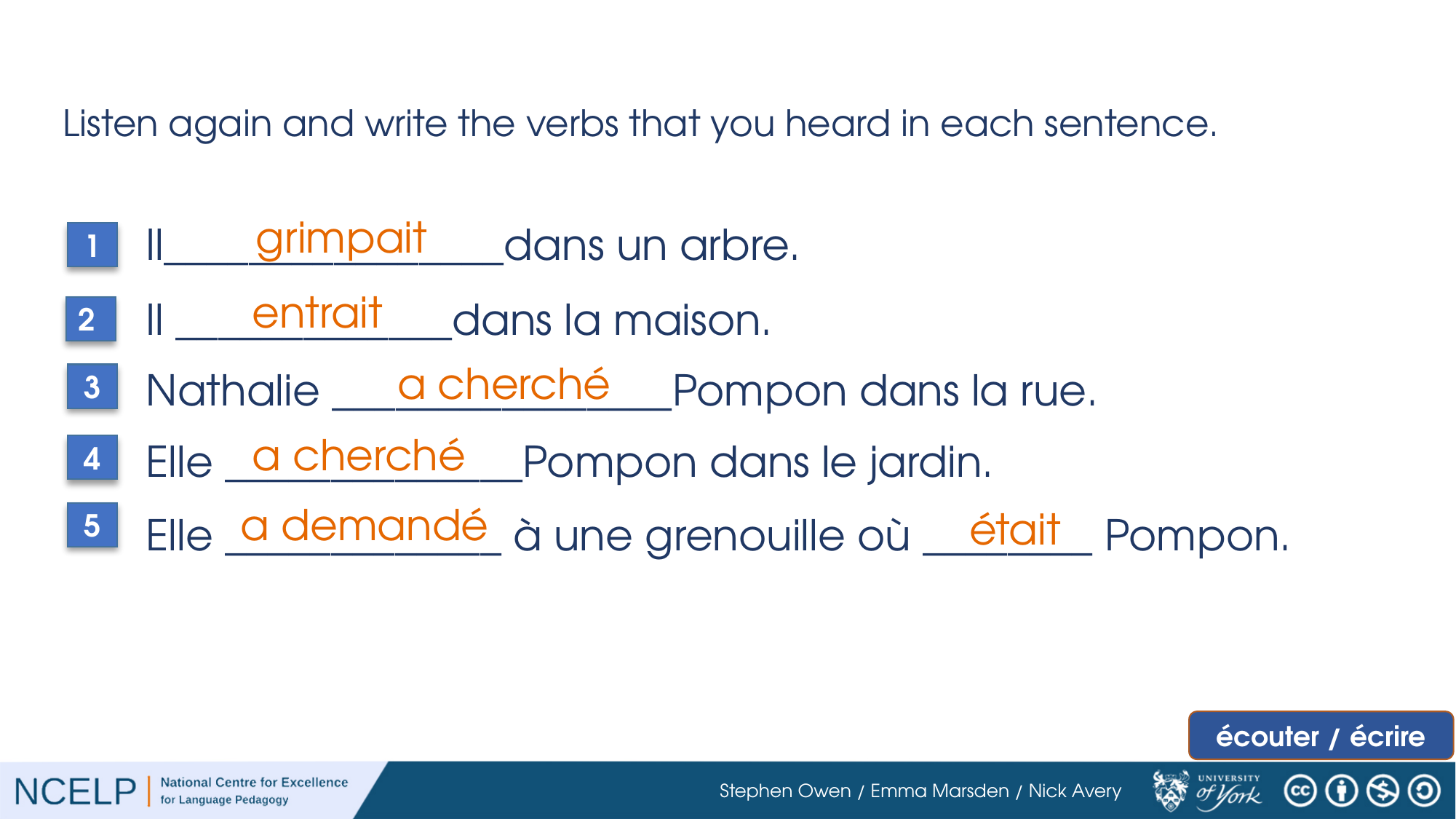

Listen again and write the verbs that you heard in each sentence.
grimpait
 Il________________dans un arbre.
1
entrait
 Il _____________dans la maison.
2
a cherché
 Nathalie ________________Pompon dans la rue.
3
a cherché
 Elle ______________Pompon dans le jardin.
4
a demandé
était
5
 Elle _____________ à une grenouille où ________ Pompon.
écouter / écrire
Stephen Owen / Emma Marsden / Nick Avery